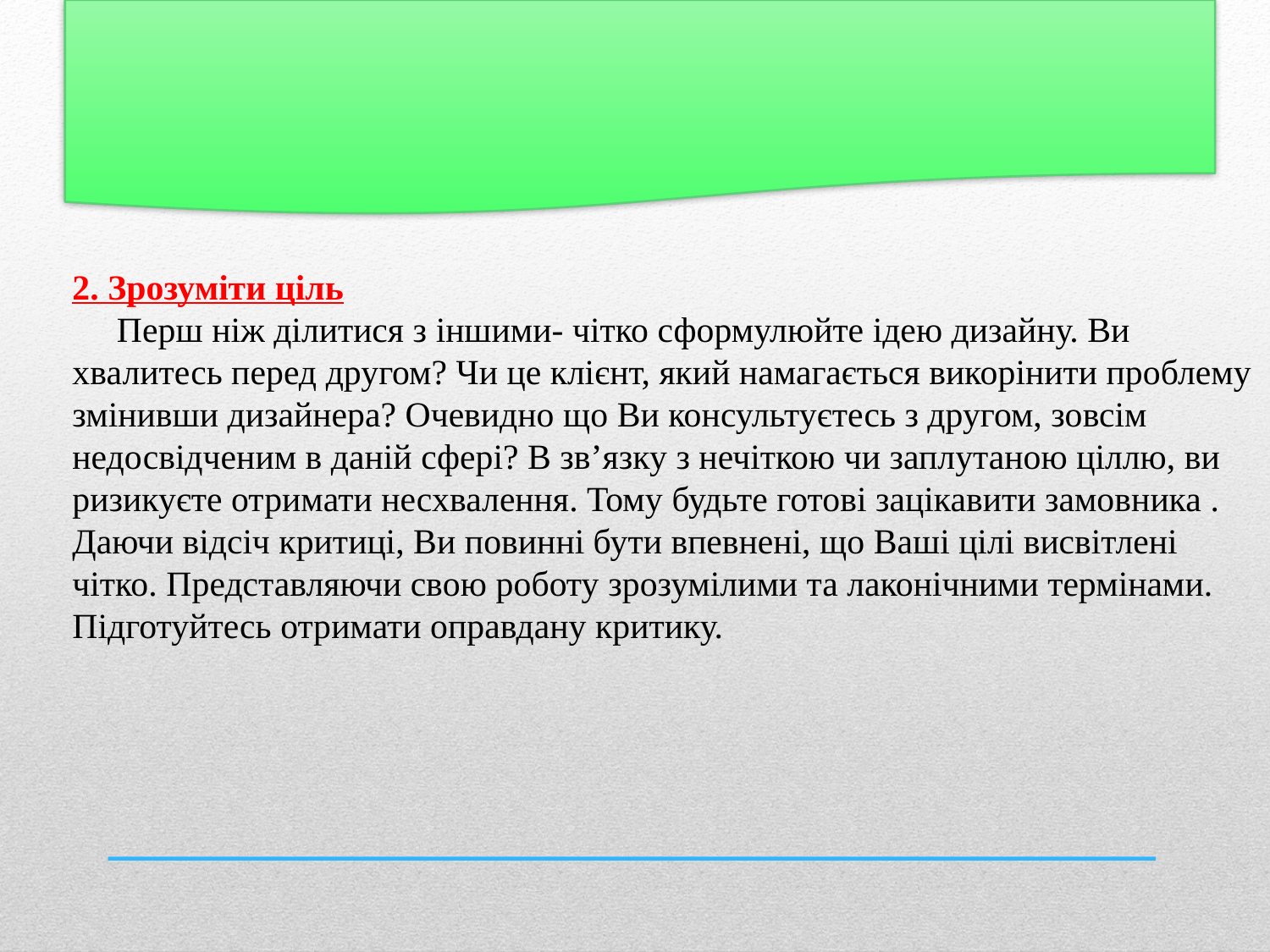

2. Зрозуміти ціль
     Перш ніж ділитися з іншими- чітко сформулюйте ідею дизайну. Ви хвалитесь перед другом? Чи це клієнт, який намагається викорінити проблему змінивши дизайнера? Очевидно що Ви консультуєтесь з другом, зовсім недосвідченим в даній сфері? В зв’язку з нечіткою чи заплутаною ціллю, ви ризикуєте отримати несхвалення. Тому будьте готові зацікавити замовника . Даючи відсіч критиці, Ви повинні бути впевнені, що Ваші цілі висвітлені чітко. Представляючи свою роботу зрозумілими та лаконічними термінами. Підготуйтесь отримати оправдану критику.